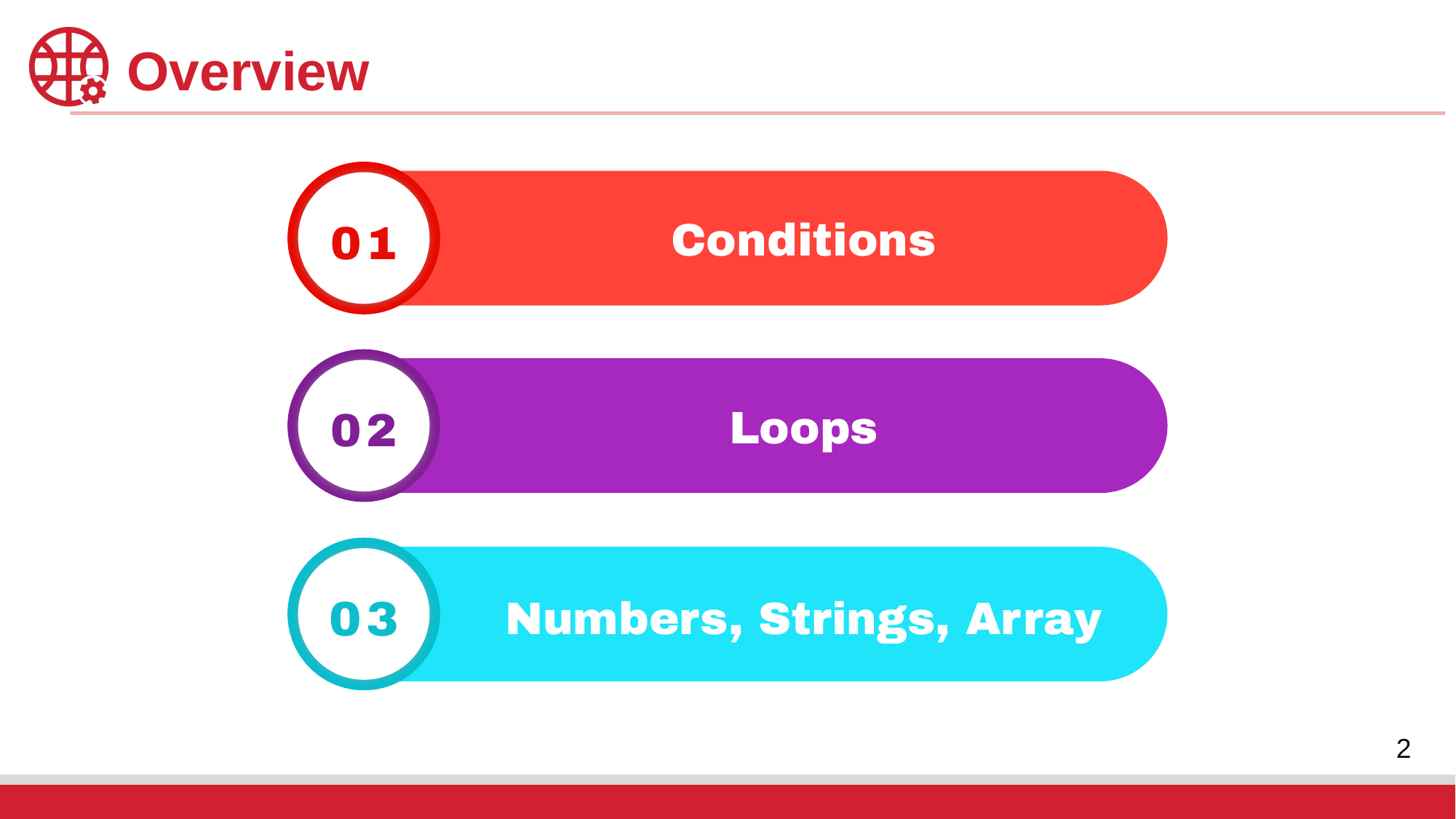

Overview

Conditions
01

Loops
02

Numbers, Strings, Array
03